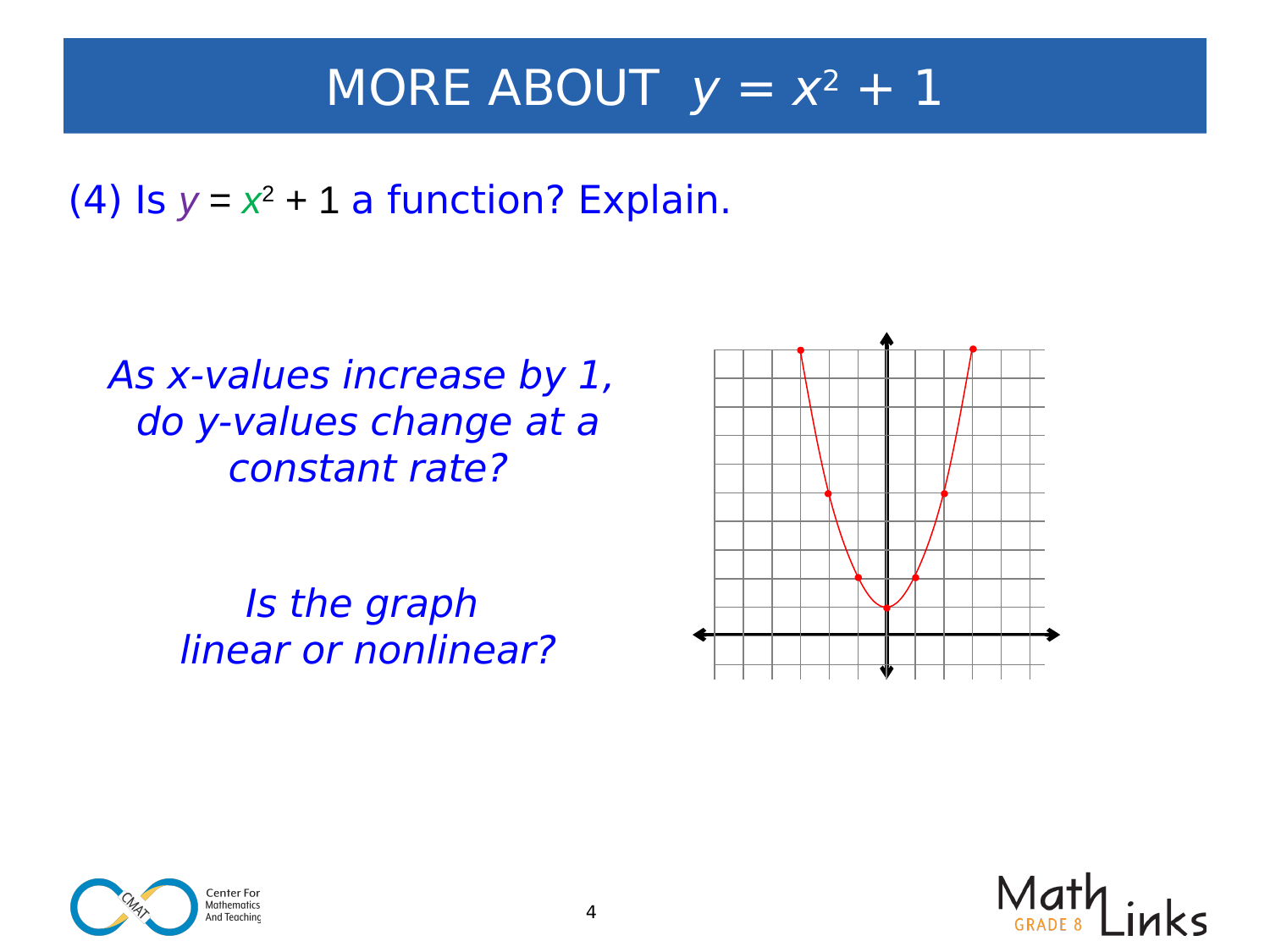

# MORE ABOUT  y = x2 + 1
(4) Is y = x2 + 1 a function? Explain.

As x-values increase by 1,
do y-values change at a constant rate?
Is the graph
linear or nonlinear?